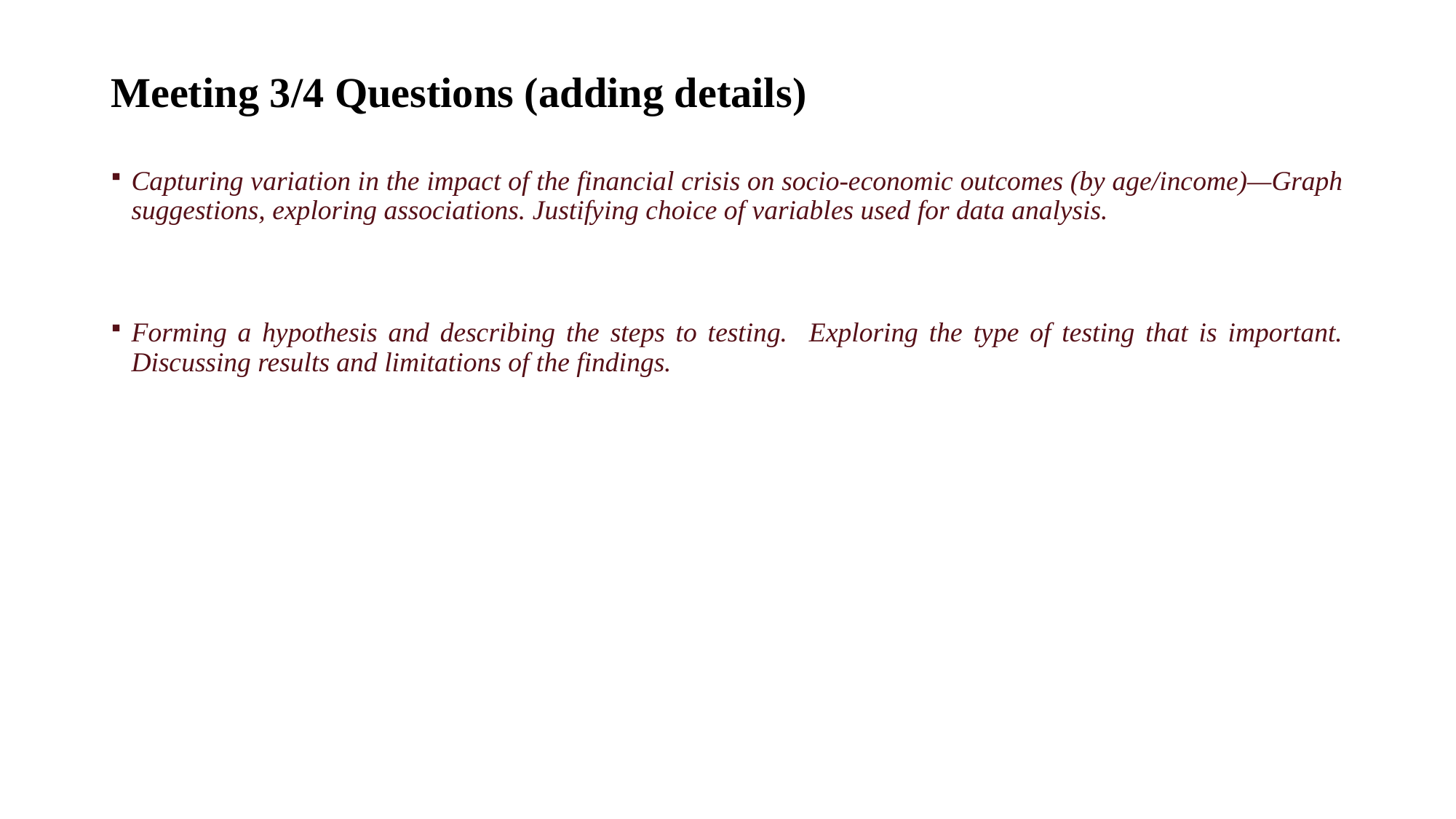

# Meeting 3/4 Questions (adding details)
Capturing variation in the impact of the financial crisis on socio-economic outcomes (by age/income)—Graph suggestions, exploring associations. Justifying choice of variables used for data analysis.

Forming a hypothesis and describing the steps to testing.  Exploring the type of testing that is important. Discussing results and limitations of the findings.